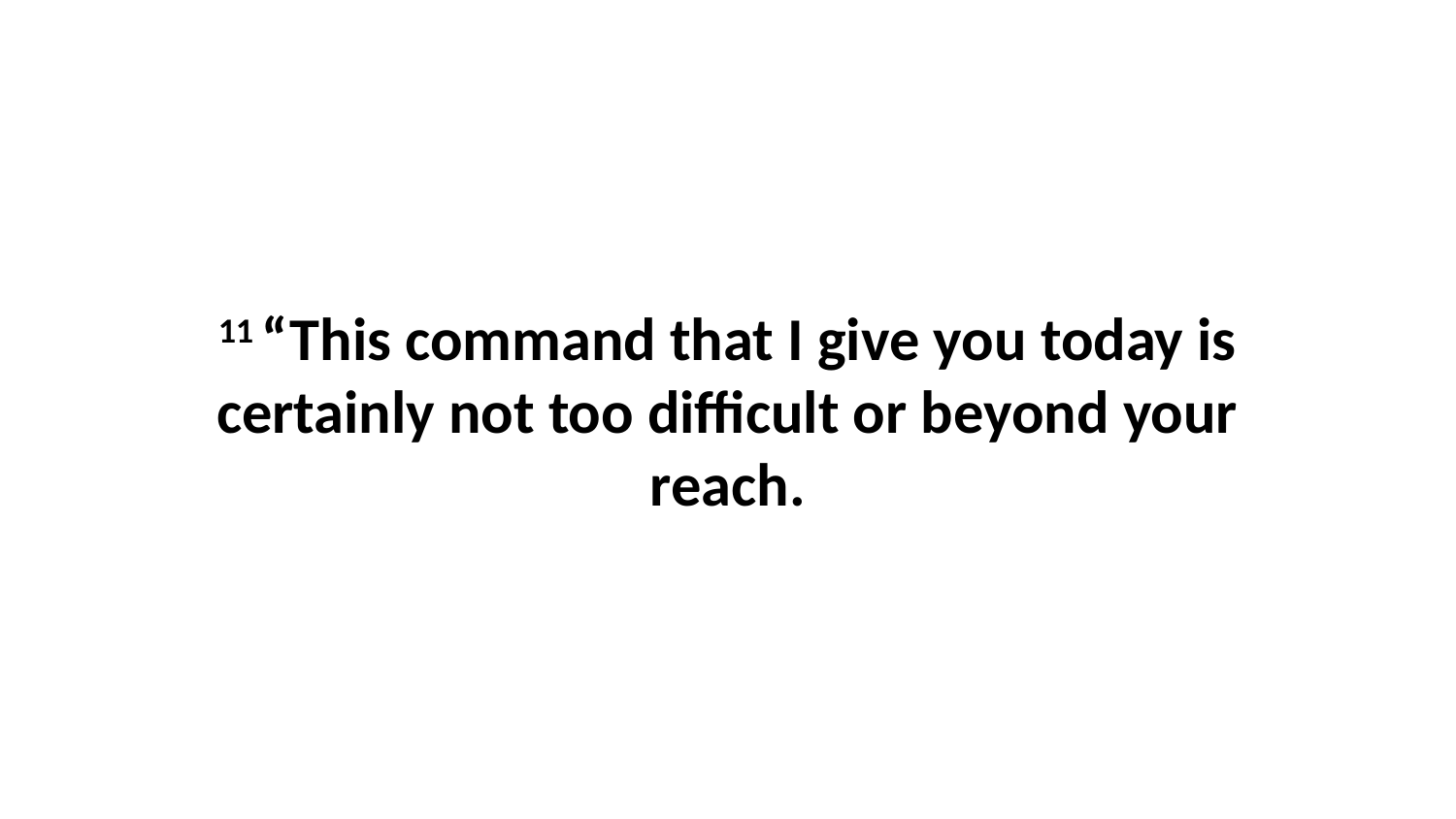

11 “This command that I give you today is certainly not too difficult or beyond your reach.